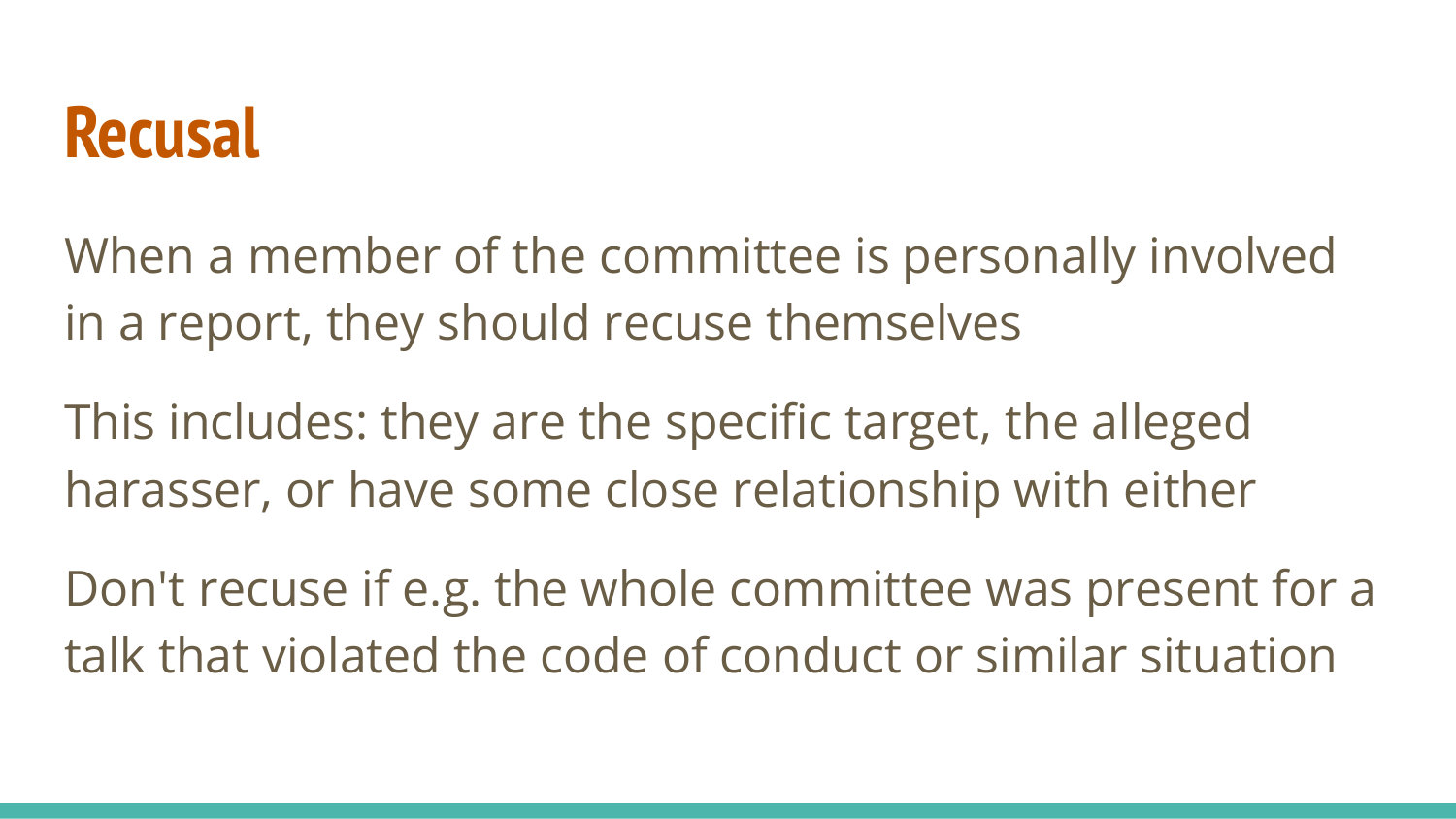

# Recusal
When a member of the committee is personally involved in a report, they should recuse themselves
This includes: they are the specific target, the alleged harasser, or have some close relationship with either
Don't recuse if e.g. the whole committee was present for a talk that violated the code of conduct or similar situation